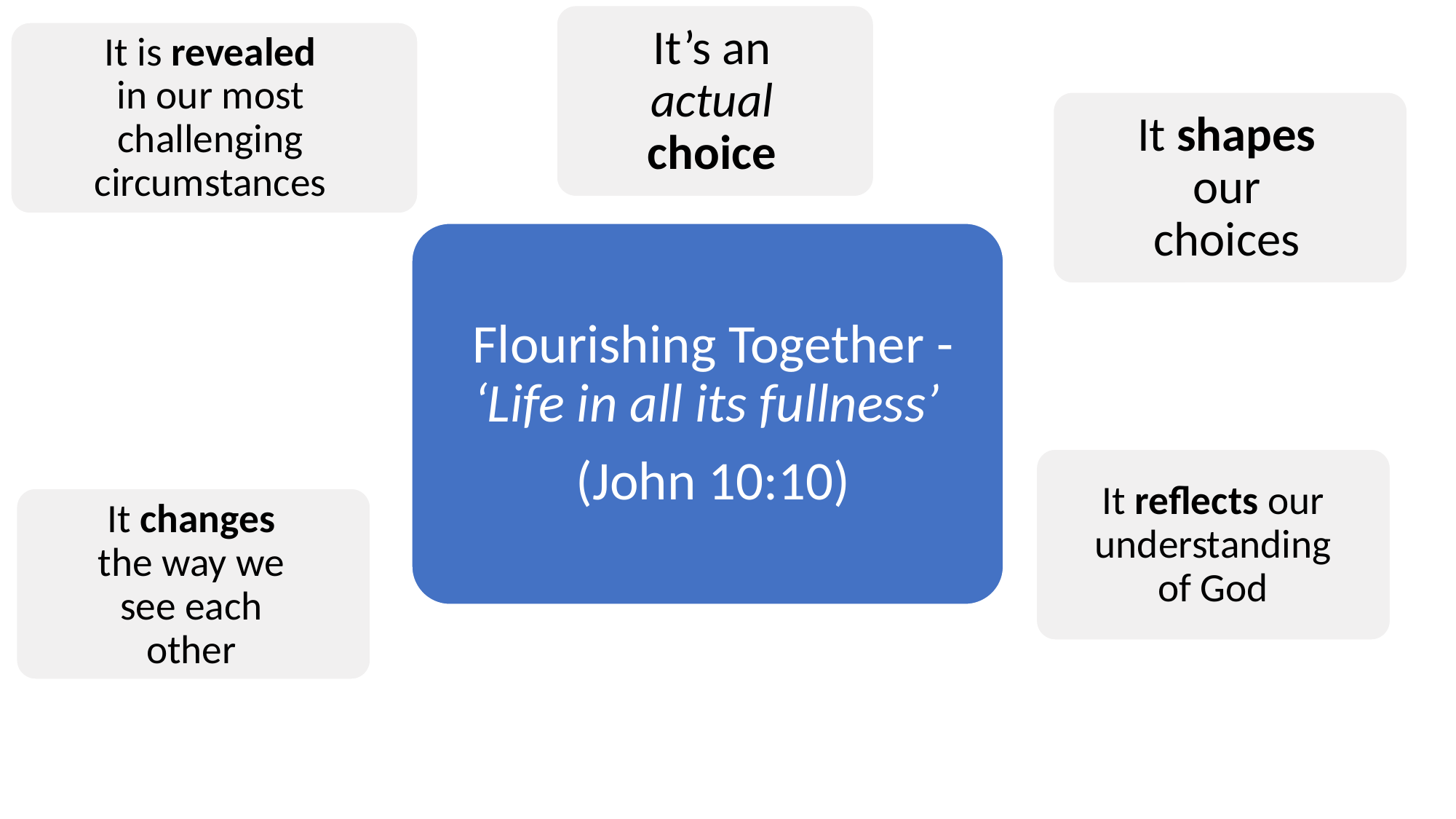

It’s an actual choice

It is revealed in our most challenging circumstances
Flourishing Together - ‘Life in all its fullness’
(John 10:10)

It shapes our choices

It reflects our understanding of God

It changes the way we see each other